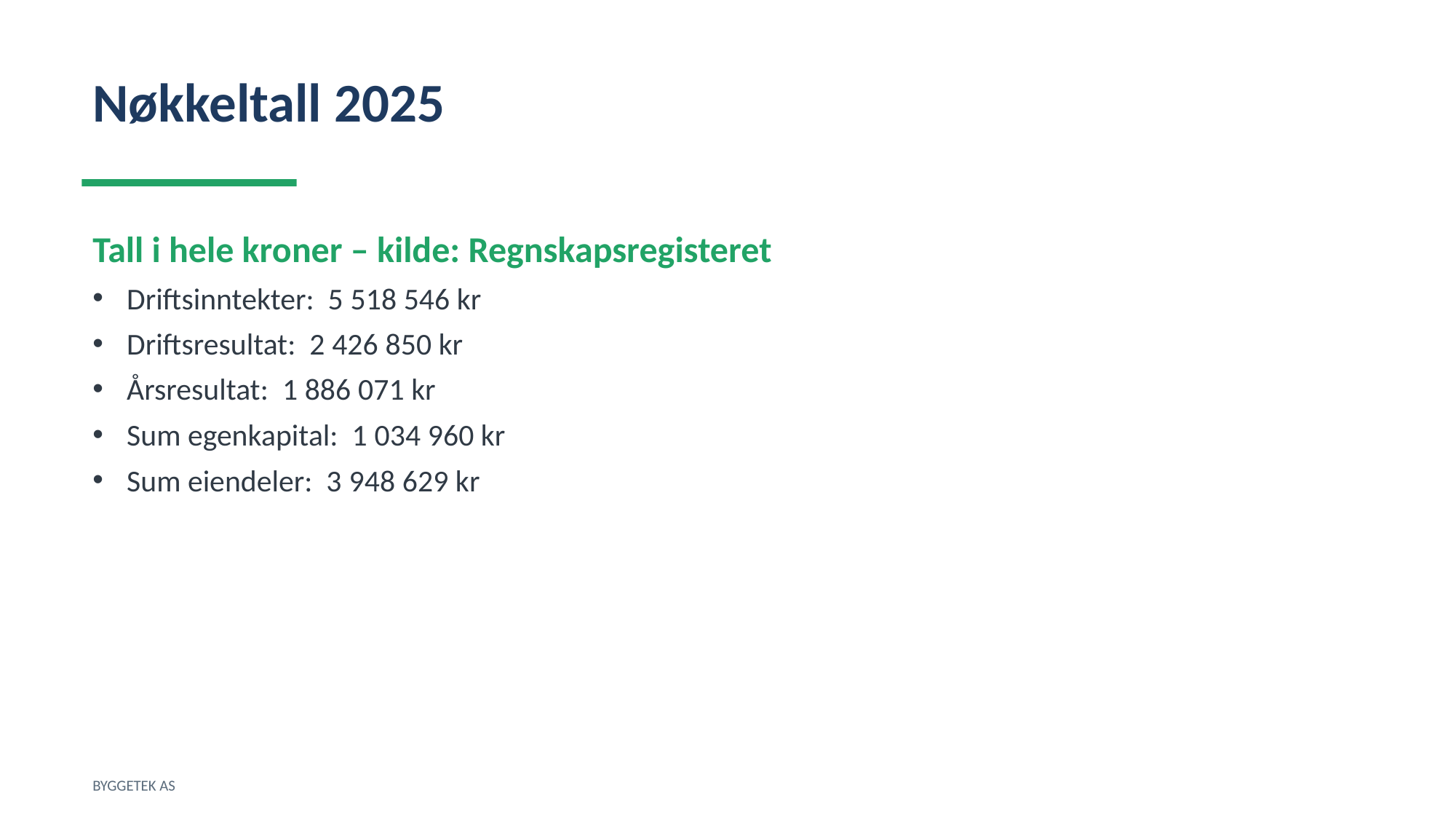

Nøkkeltall 2025

Tall i hele kroner – kilde: Regnskapsregisteret
Driftsinntekter:  5 518 546 kr
Driftsresultat:  2 426 850 kr
Årsresultat:  1 886 071 kr
Sum egenkapital:  1 034 960 kr
Sum eiendeler:  3 948 629 kr
BYGGETEK AS